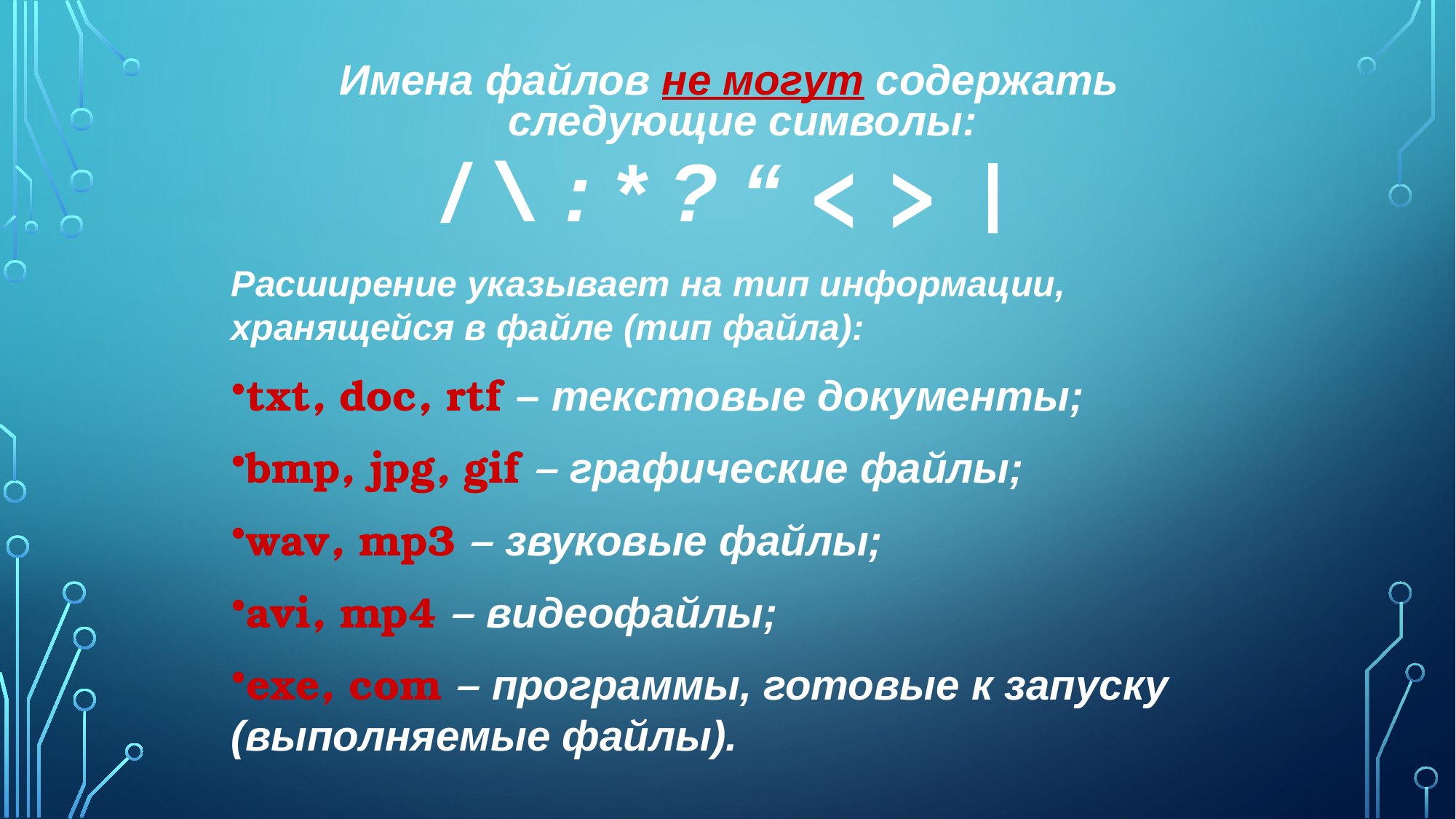

Имена файлов не могут содержать следующие символы:
/ \ : * ? “ < > |
Расширение указывает на тип информации, хранящейся в файле (тип файла):
txt, doc, rtf – текстовые документы;
bmp, jpg, gif – графические файлы;
wav, mp3 – звуковые файлы;
avi, mp4 – видеофайлы;
exe, com – программы, готовые к запуску (выполняемые файлы).